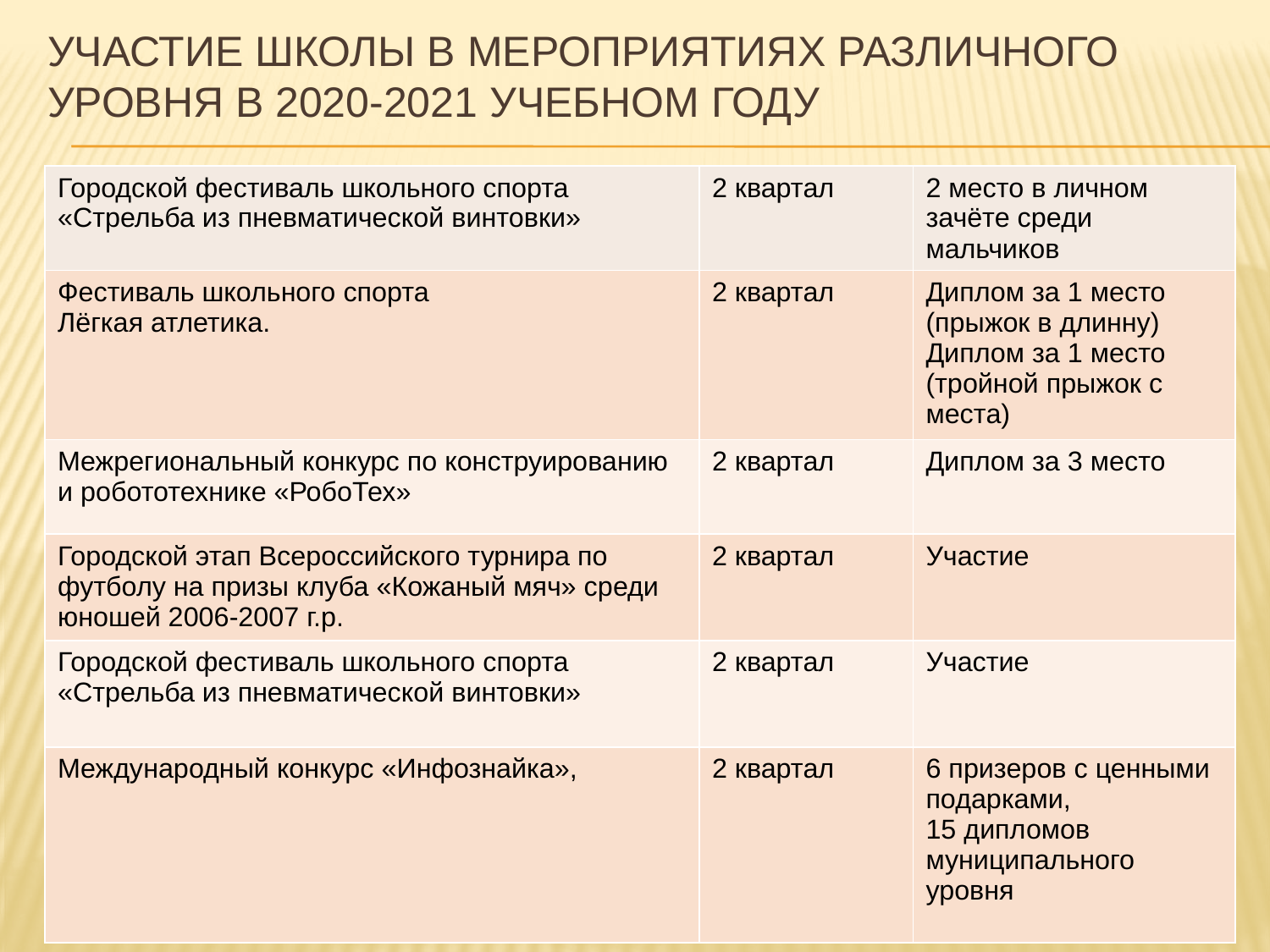

# Участие школы в мероприятиях различного уровня в 2020-2021 учебном году
| Городской фестиваль школьного спорта «Стрельба из пневматической винтовки» | 2 квартал | 2 место в личном зачёте среди мальчиков |
| --- | --- | --- |
| Фестиваль школьного спорта Лёгкая атлетика. | 2 квартал | Диплом за 1 место (прыжок в длинну) Диплом за 1 место (тройной прыжок с места) |
| Межрегиональный конкурс по конструированию и робототехнике «РобоТех» | 2 квартал | Диплом за 3 место |
| Городской этап Всероссийского турнира по футболу на призы клуба «Кожаный мяч» среди юношей 2006-2007 г.р. | 2 квартал | Участие |
| Городской фестиваль школьного спорта «Стрельба из пневматической винтовки» | 2 квартал | Участие |
| Международный конкурс «Инфознайка», | 2 квартал | 6 призеров с ценными подарками, 15 дипломов муниципального уровня |